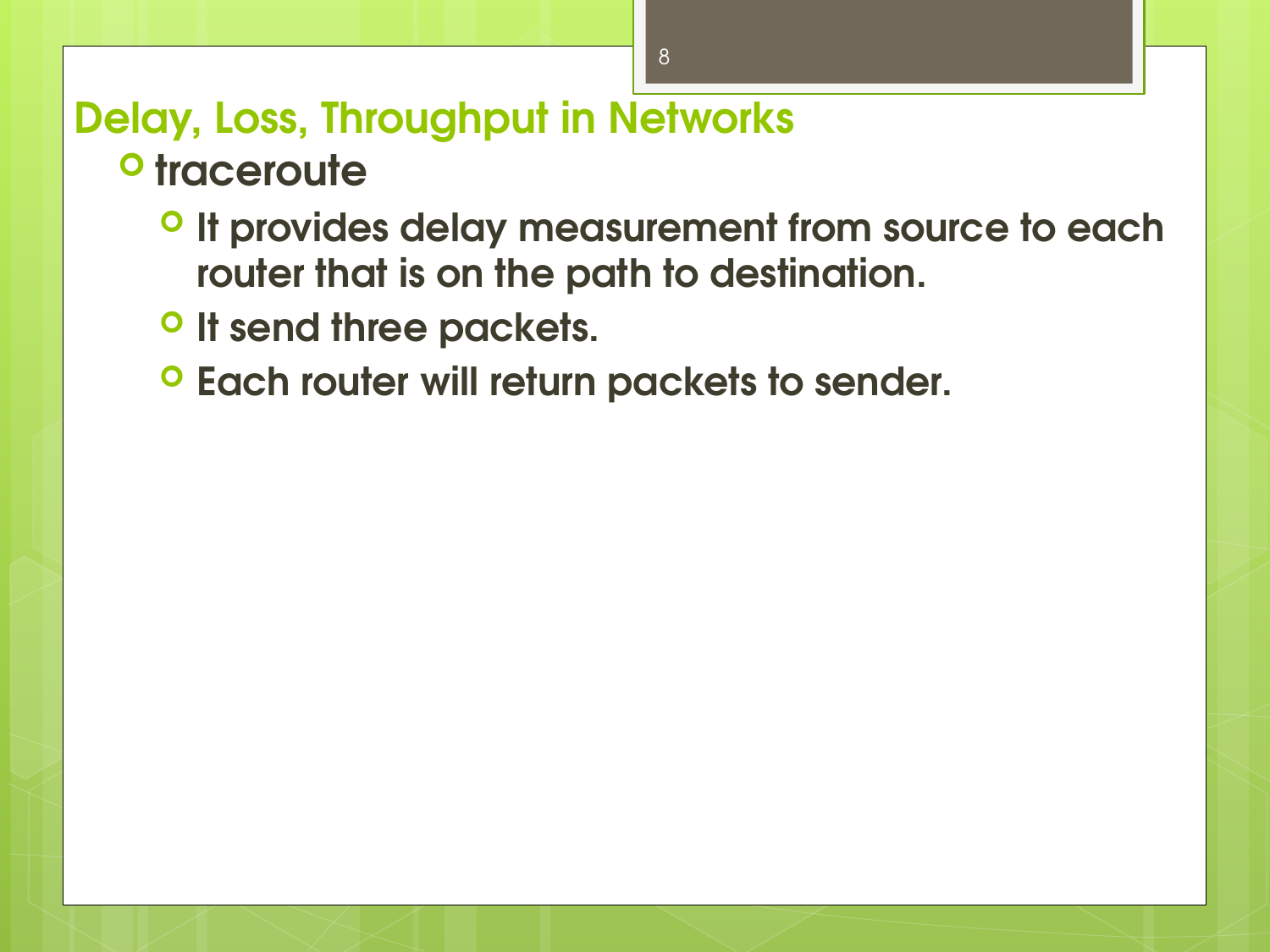

8
# Delay, Loss, Throughput in Networks
traceroute
It provides delay measurement from source to each router that is on the path to destination.
It send three packets.
Each router will return packets to sender.